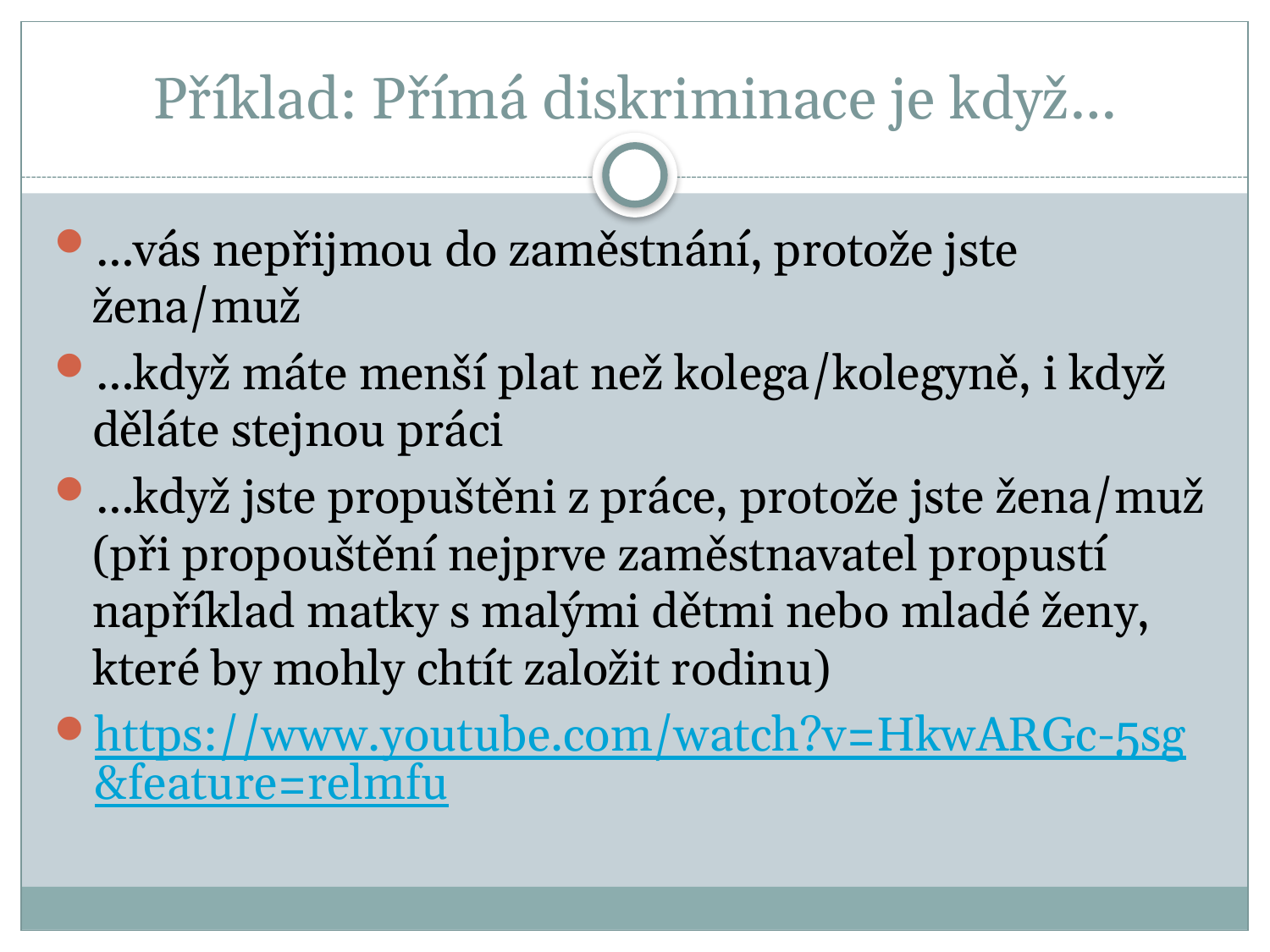

# Příklad: Přímá diskriminace je když…
…vás nepřijmou do zaměstnání, protože jste žena/muž
…když máte menší plat než kolega/kolegyně, i když děláte stejnou práci
…když jste propuštěni z práce, protože jste žena/muž (při propouštění nejprve zaměstnavatel propustí například matky s malými dětmi nebo mladé ženy, které by mohly chtít založit rodinu)
https://www.youtube.com/watch?v=HkwARGc-5sg&feature=relmfu